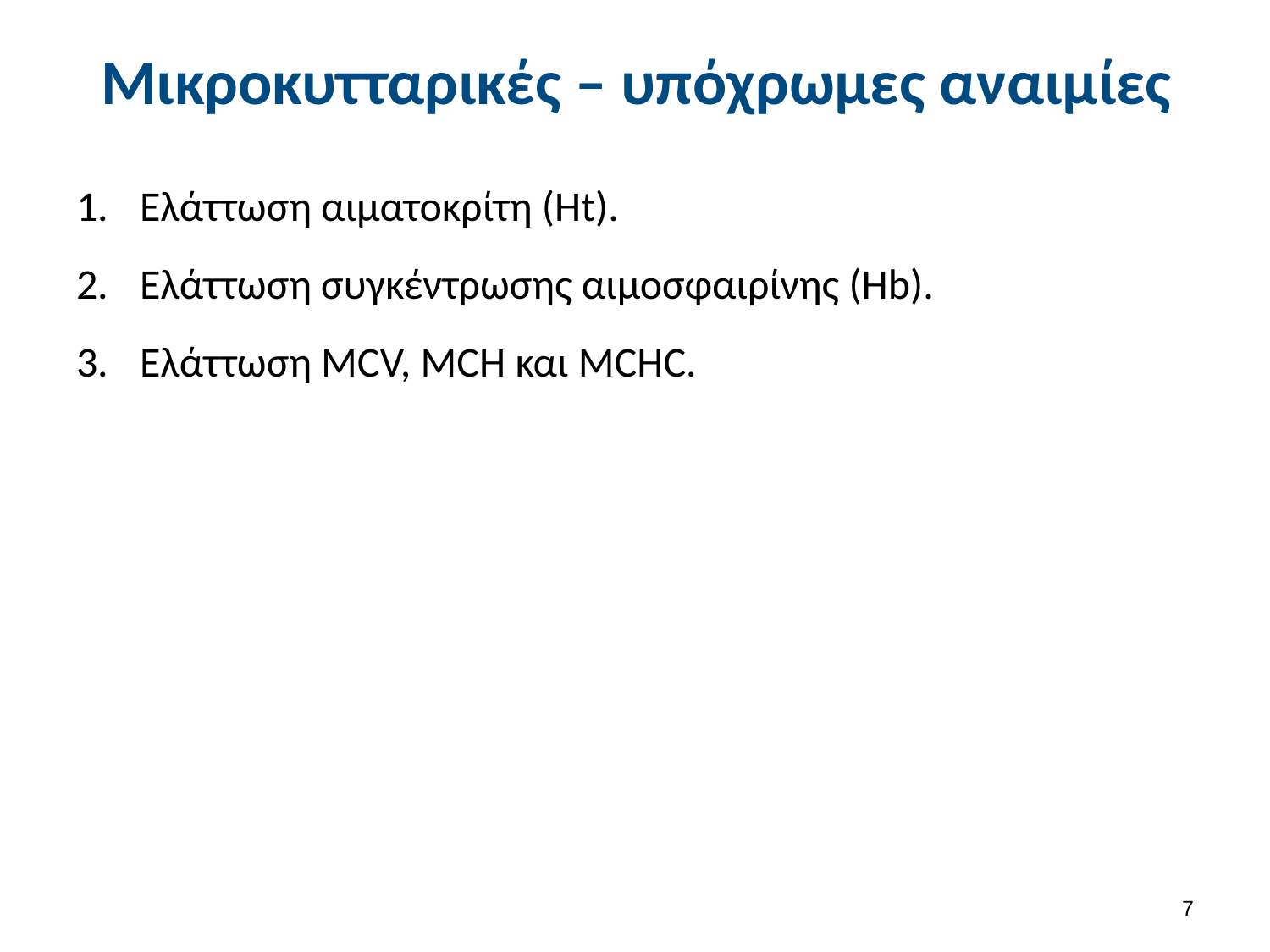

# Μικροκυτταρικές – υπόχρωμες αναιμίες
Ελάττωση αιματοκρίτη (Ht).
Ελάττωση συγκέντρωσης αιμοσφαιρίνης (Hb).
Ελάττωση MCV, MCH και MCHC.

7